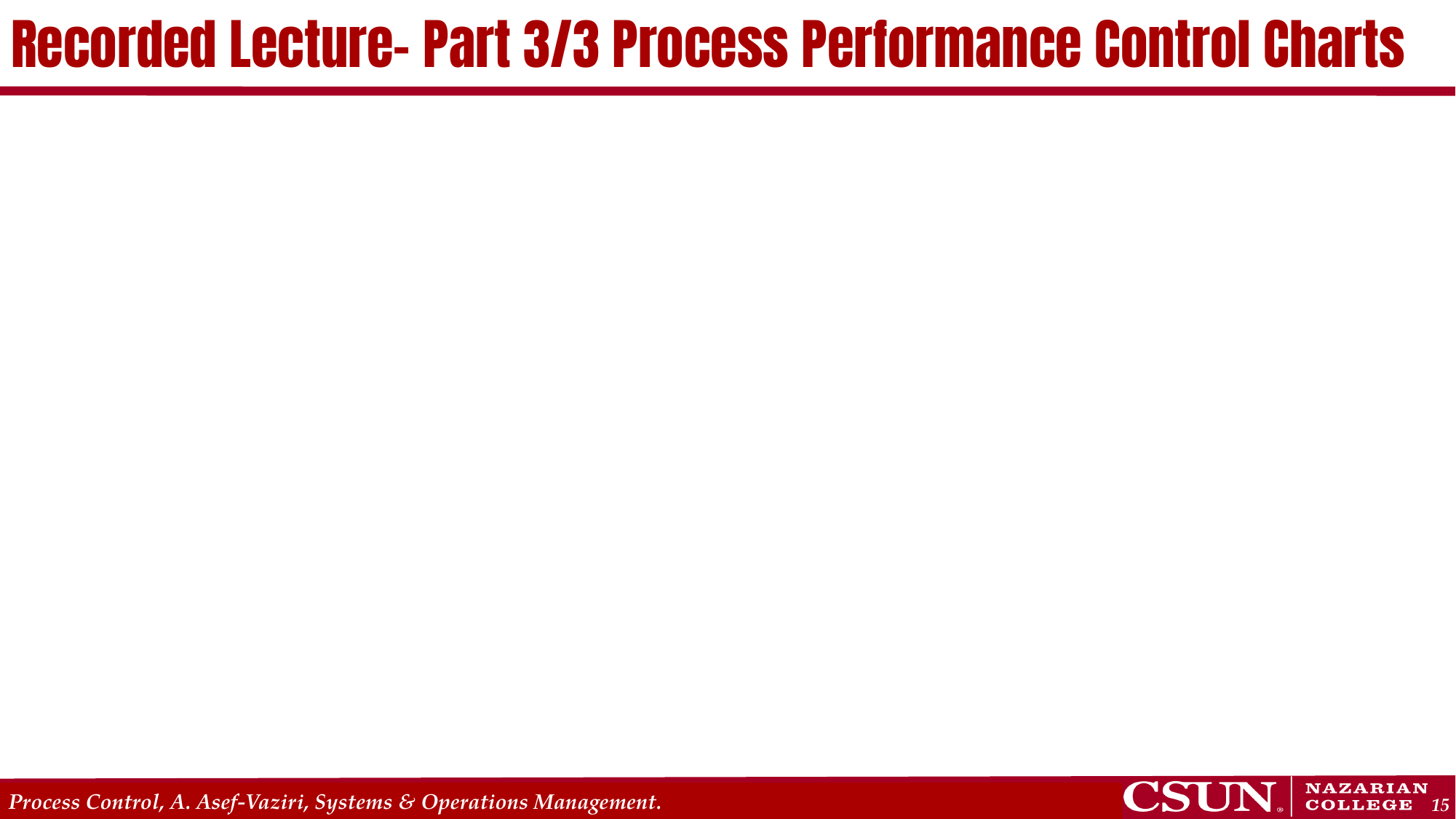

Recorded Lecture- Part 3/3 Process Performance Control Charts